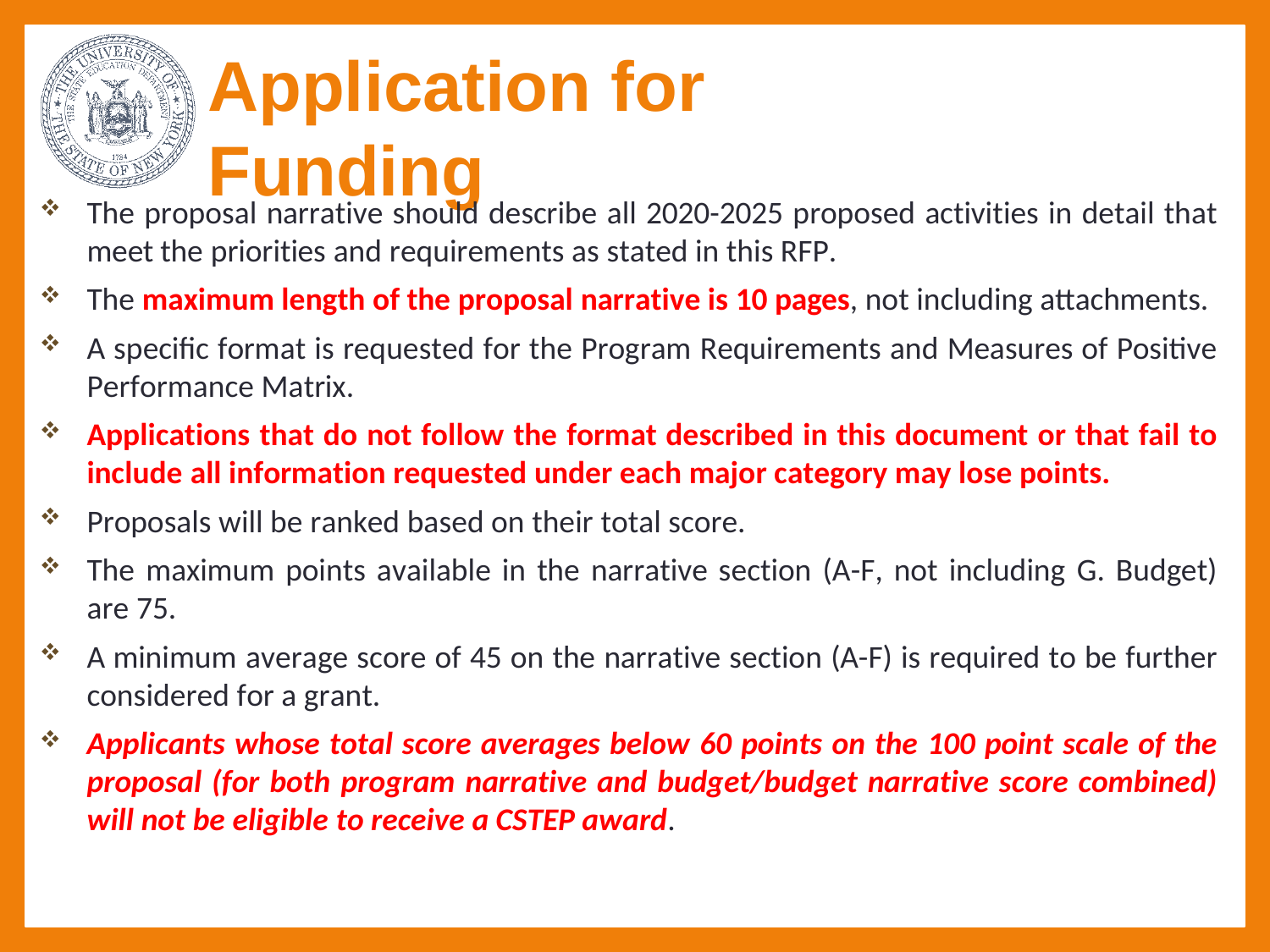

# Application for Funding

The proposal narrative should describe all 2020-2025 proposed activities in detail that meet the priorities and requirements as stated in this RFP.
The maximum length of the proposal narrative is 10 pages, not including attachments.
A specific format is requested for the Program Requirements and Measures of Positive Performance Matrix.
Applications that do not follow the format described in this document or that fail to include all information requested under each major category may lose points.
Proposals will be ranked based on their total score.
The maximum points available in the narrative section (A-F, not including G. Budget) are 75.
A minimum average score of 45 on the narrative section (A-F) is required to be further considered for a grant.
Applicants whose total score averages below 60 points on the 100 point scale of the proposal (for both program narrative and budget/budget narrative score combined) will not be eligible to receive a CSTEP award.